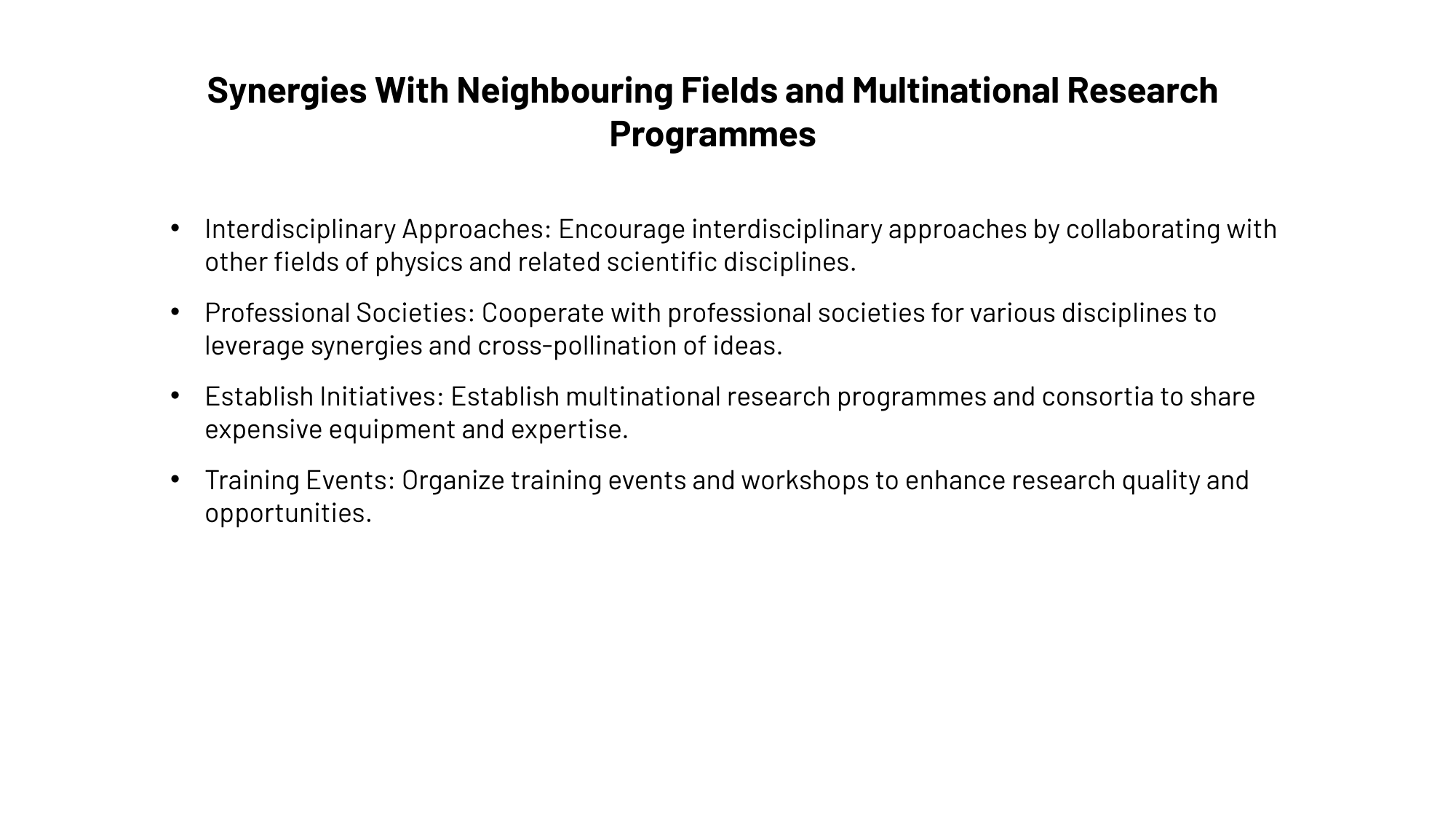

Synergies With Neighbouring Fields and Multinational Research Programmes
Interdisciplinary Approaches: Encourage interdisciplinary approaches by collaborating with other fields of physics and related scientific disciplines.
Professional Societies: Cooperate with professional societies for various disciplines to leverage synergies and cross-pollination of ideas.
Establish Initiatives: Establish multinational research programmes and consortia to share expensive equipment and expertise.
Training Events: Organize training events and workshops to enhance research quality and opportunities.